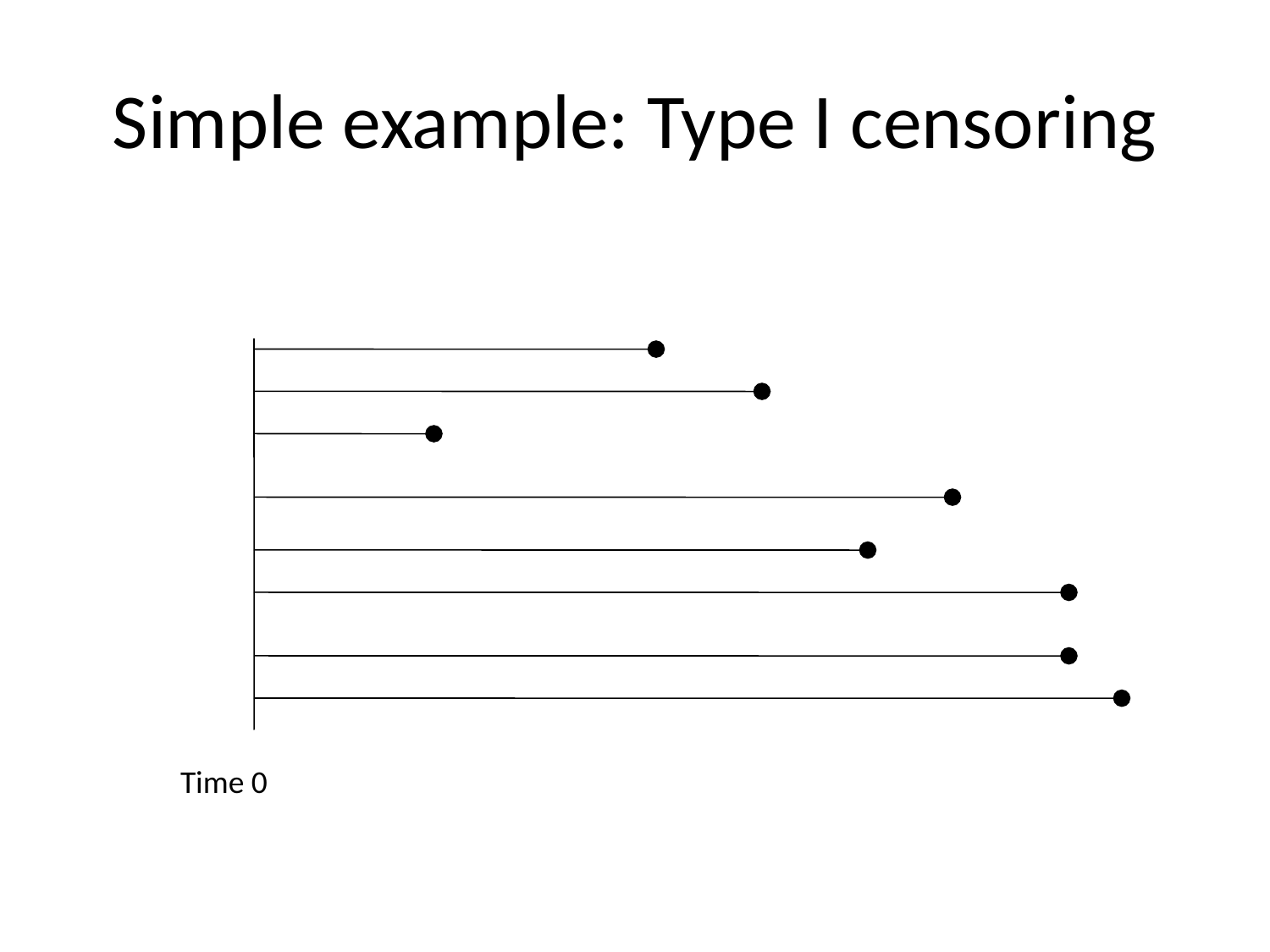

# Simple example: Type I censoring

Time 0